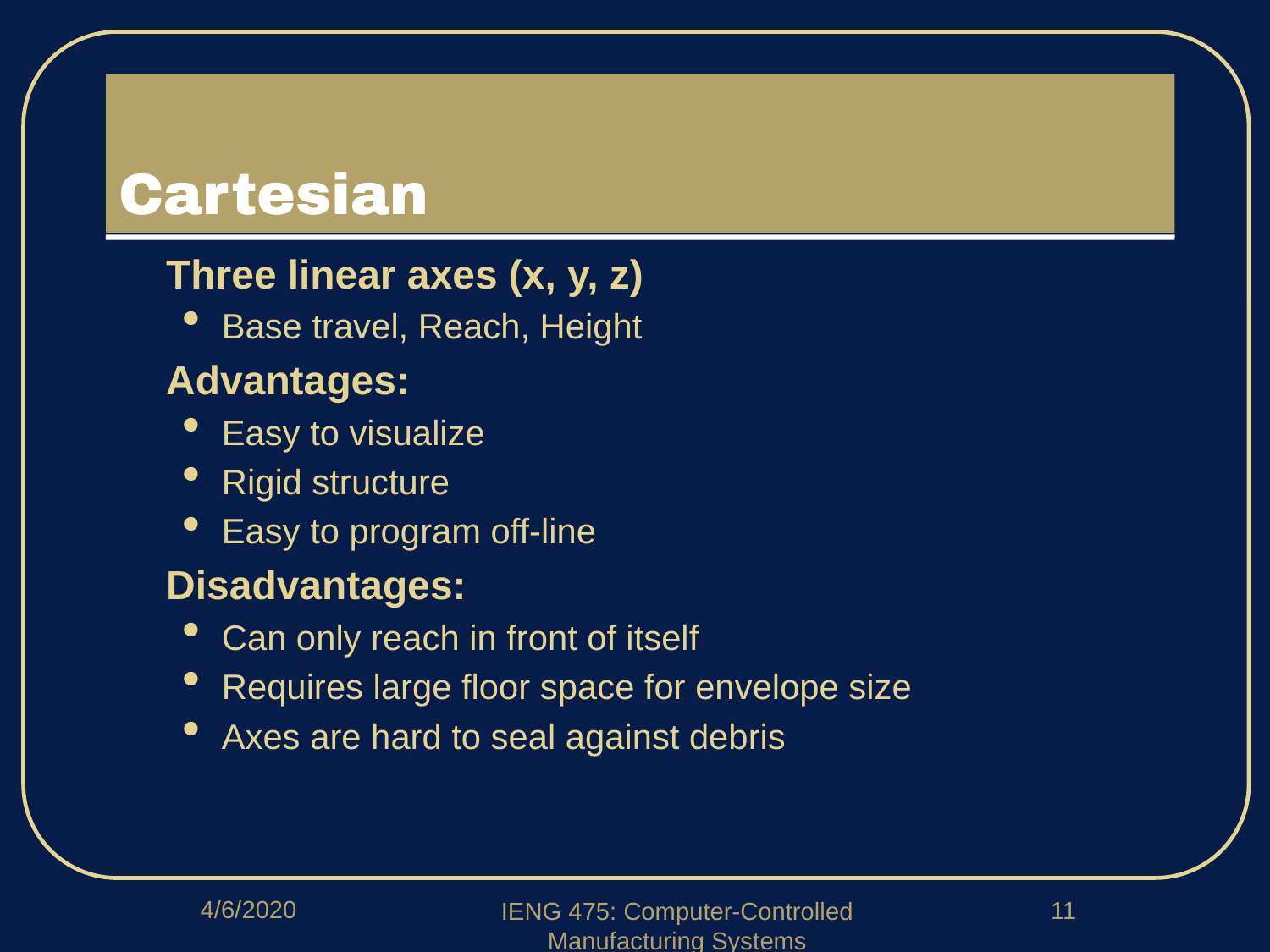

# Cartesian
Three linear axes (x, y, z)
Base travel, Reach, Height
Advantages:
Easy to visualize
Rigid structure
Easy to program off-line
Disadvantages:
Can only reach in front of itself
Requires large floor space for envelope size
Axes are hard to seal against debris
4/6/2020
11
IENG 475: Computer-Controlled Manufacturing Systems